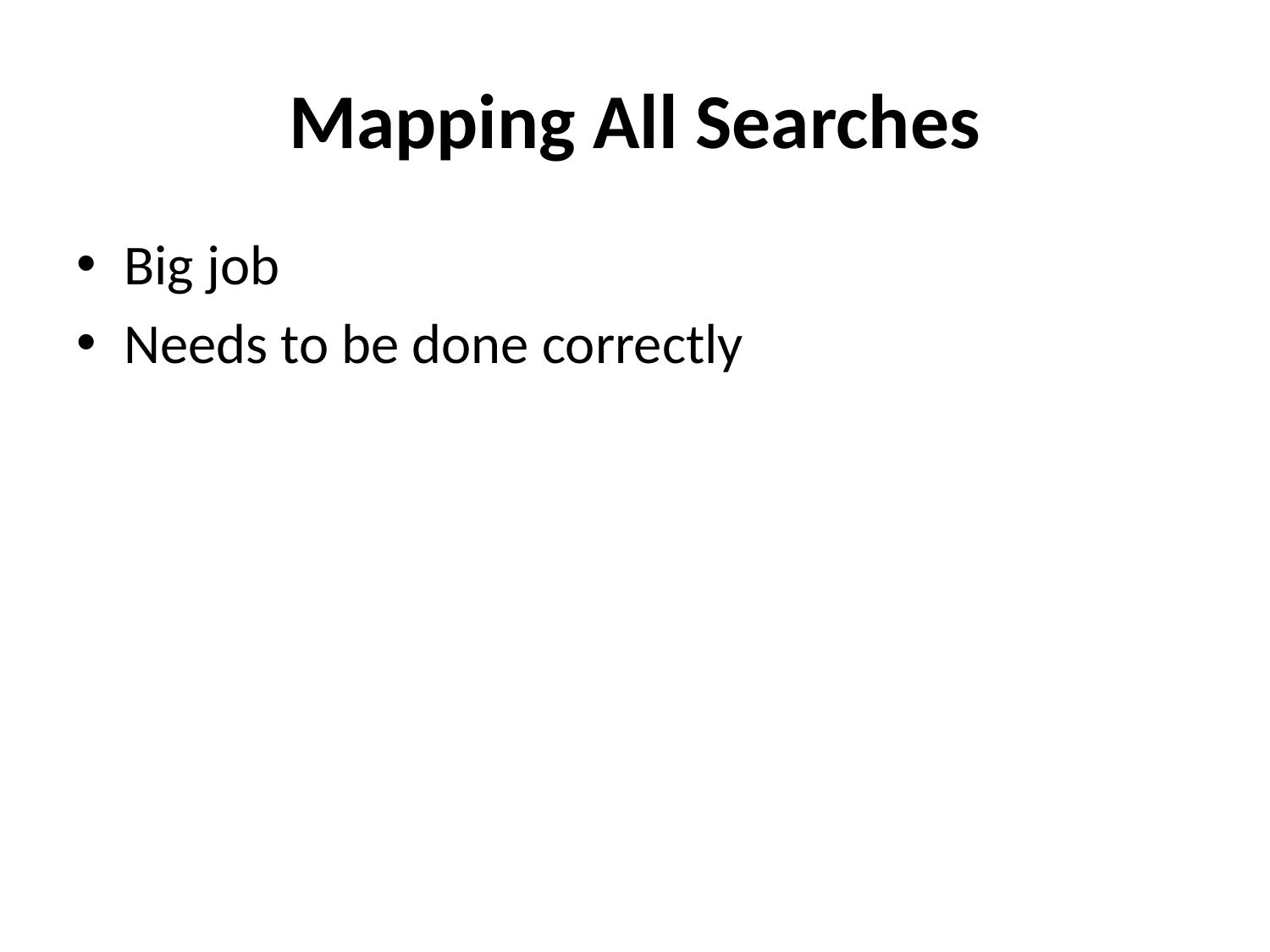

# Mapping All Searches
Big job
Needs to be done correctly